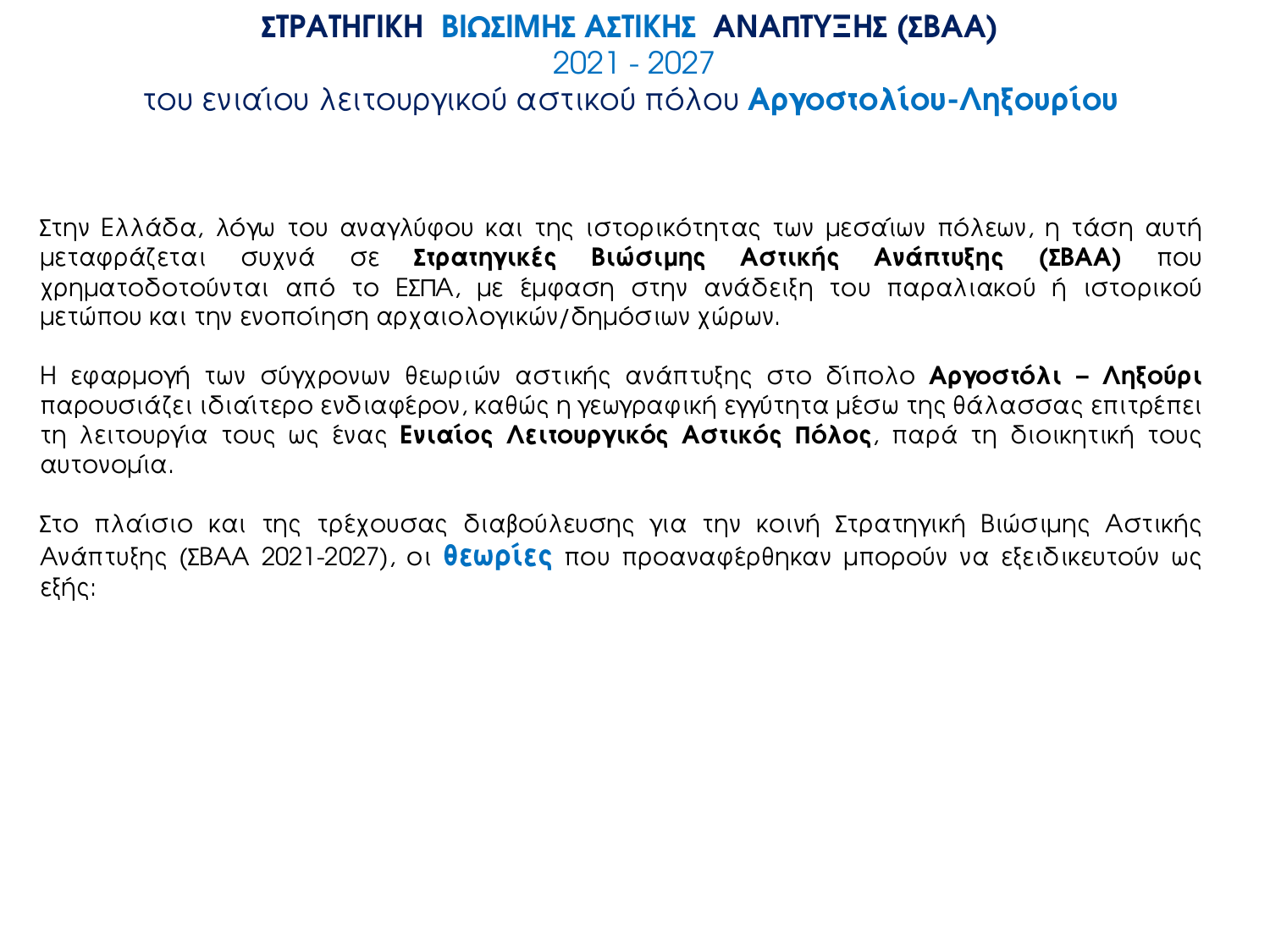

ΣΤΡΑΤΗΓΙΚΗ  ΒΙΩΣΙΜΗΣ ΑΣΤΙΚΗΣ  ΑΝΑΠΤΥΞΗΣ (ΣΒΑΑ)
2021 - 2027
του ενιαίου λειτουργικού αστικού πόλου Αργοστολίου-Ληξουρίου
Στην Ελλάδα, λόγω του αναγλύφου και της ιστορικότητας των μεσαίων πόλεων, η τάση αυτή μεταφράζεται συχνά σε Στρατηγικές Βιώσιμης Αστικής Ανάπτυξης (ΣΒΑΑ) που χρηματοδοτούνται από το ΕΣΠΑ, με έμφαση στην ανάδειξη του παραλιακού ή ιστορικού μετώπου και την ενοποίηση αρχαιολογικών/δημόσιων χώρων.

Η εφαρμογή των σύγχρονων θεωριών αστικής ανάπτυξης στο δίπολο Αργοστόλι – Ληξούρι παρουσιάζει ιδιαίτερο ενδιαφέρον, καθώς η γεωγραφική εγγύτητα μέσω της θάλασσας επιτρέπει τη λειτουργία τους ως ένας Ενιαίος Λειτουργικός Αστικός Πόλος, παρά τη διοικητική τους αυτονομία.

Στο πλαίσιο και της τρέχουσας διαβούλευσης για την κοινή Στρατηγική Βιώσιμης Αστικής Ανάπτυξης (ΣΒΑΑ 2021-2027), οι θεωρίες που προαναφέρθηκαν μπορούν να εξειδικευτούν ως εξής: